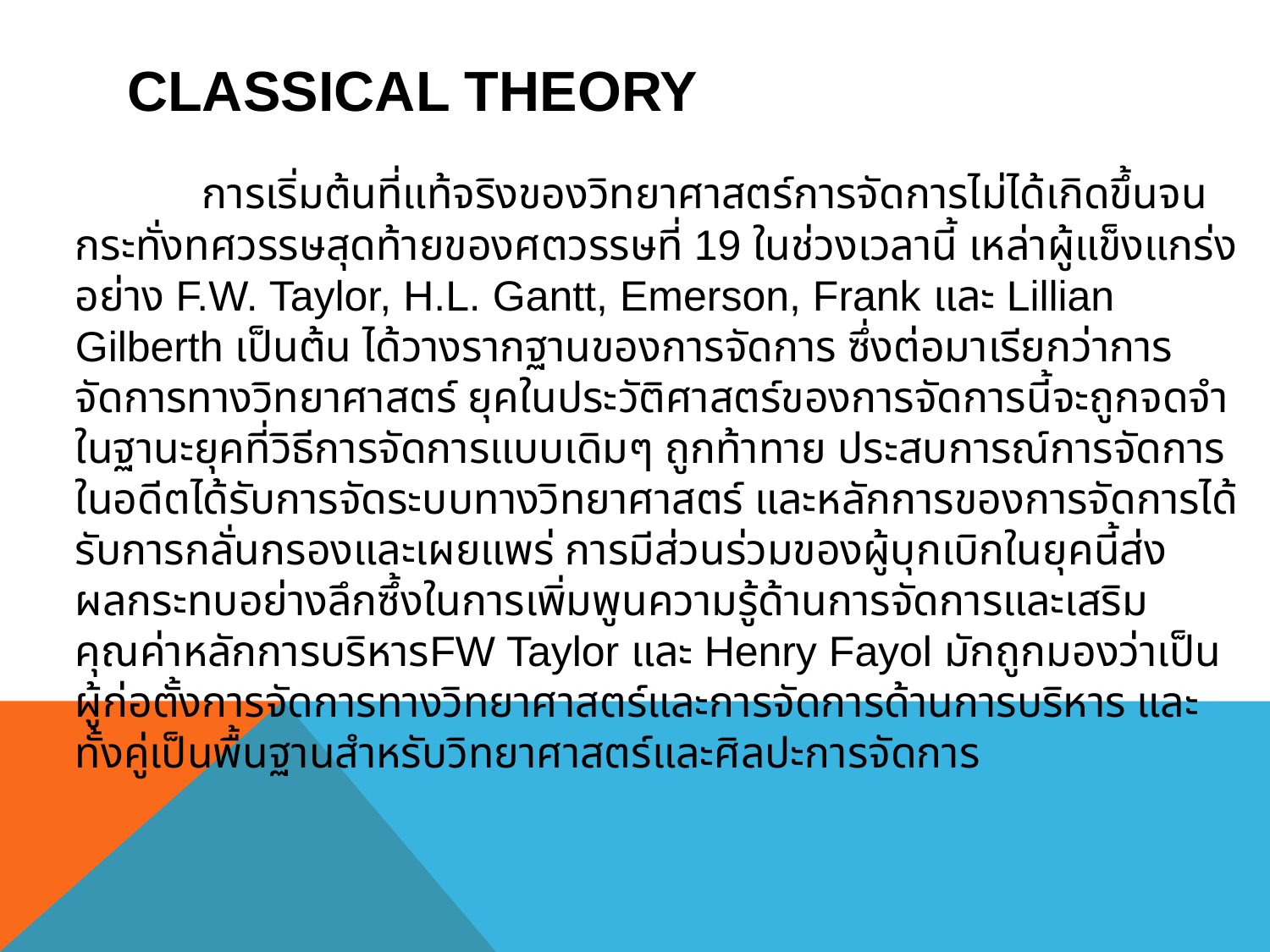

# Classical Theory
		การเริ่มต้นที่แท้จริงของวิทยาศาสตร์การจัดการไม่ได้เกิดขึ้นจนกระทั่งทศวรรษสุดท้ายของศตวรรษที่ 19 ในช่วงเวลานี้ เหล่าผู้แข็งแกร่งอย่าง F.W. Taylor, H.L. Gantt, Emerson, Frank และ Lillian Gilberth เป็นต้น ได้วางรากฐานของการจัดการ ซึ่งต่อมาเรียกว่าการจัดการทางวิทยาศาสตร์ ยุคในประวัติศาสตร์ของการจัดการนี้จะถูกจดจำในฐานะยุคที่วิธีการจัดการแบบเดิมๆ ถูกท้าทาย ประสบการณ์การจัดการในอดีตได้รับการจัดระบบทางวิทยาศาสตร์ และหลักการของการจัดการได้รับการกลั่นกรองและเผยแพร่ การมีส่วนร่วมของผู้บุกเบิกในยุคนี้ส่งผลกระทบอย่างลึกซึ้งในการเพิ่มพูนความรู้ด้านการจัดการและเสริมคุณค่าหลักการบริหารFW Taylor และ Henry Fayol มักถูกมองว่าเป็นผู้ก่อตั้งการจัดการทางวิทยาศาสตร์และการจัดการด้านการบริหาร และทั้งคู่เป็นพื้นฐานสำหรับวิทยาศาสตร์และศิลปะการจัดการ